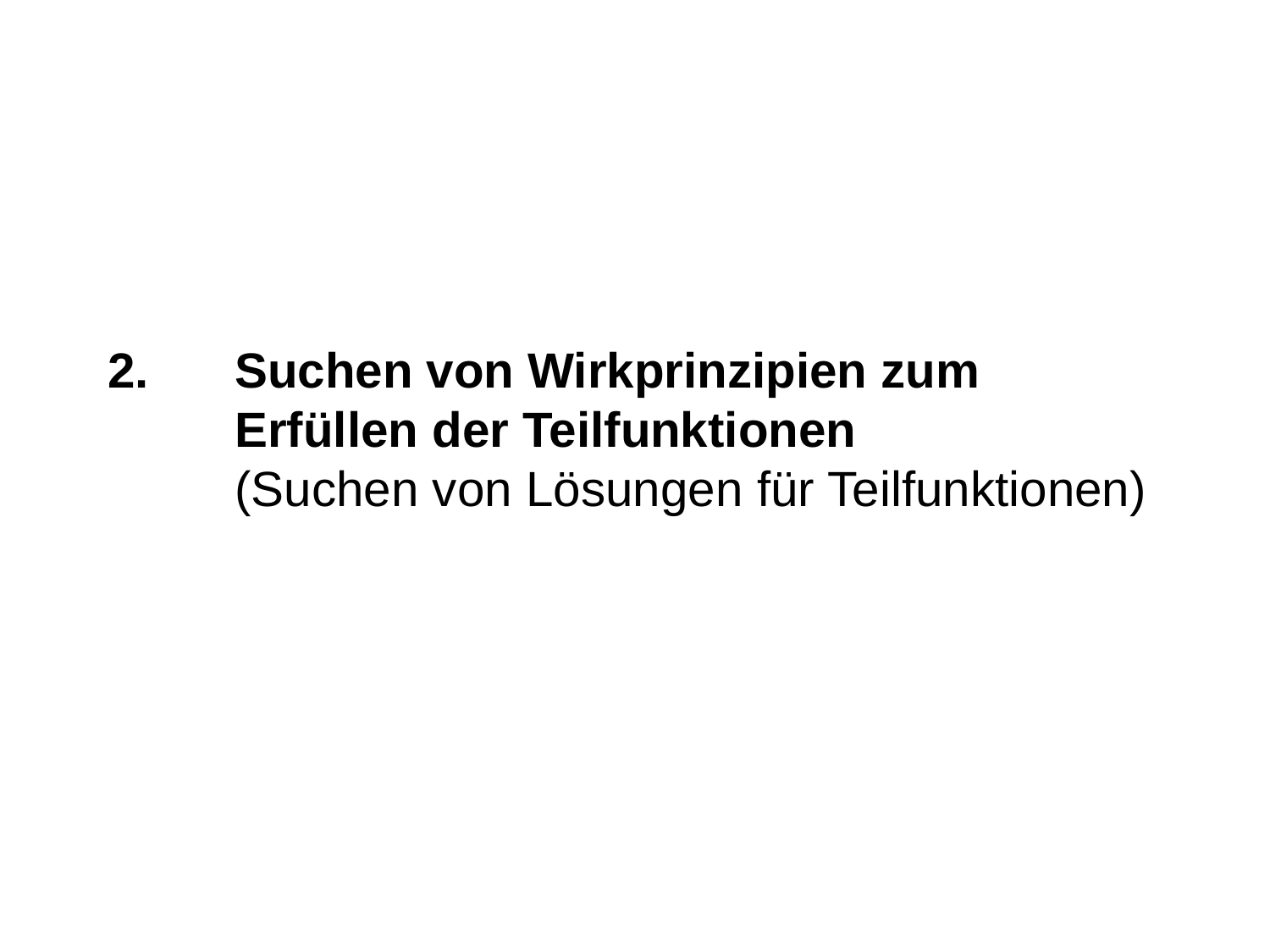

# 2.	Suchen von Wirkprinzipien zum Erfüllen der Teilfunktionen (Suchen von Lösungen für Teilfunktionen)